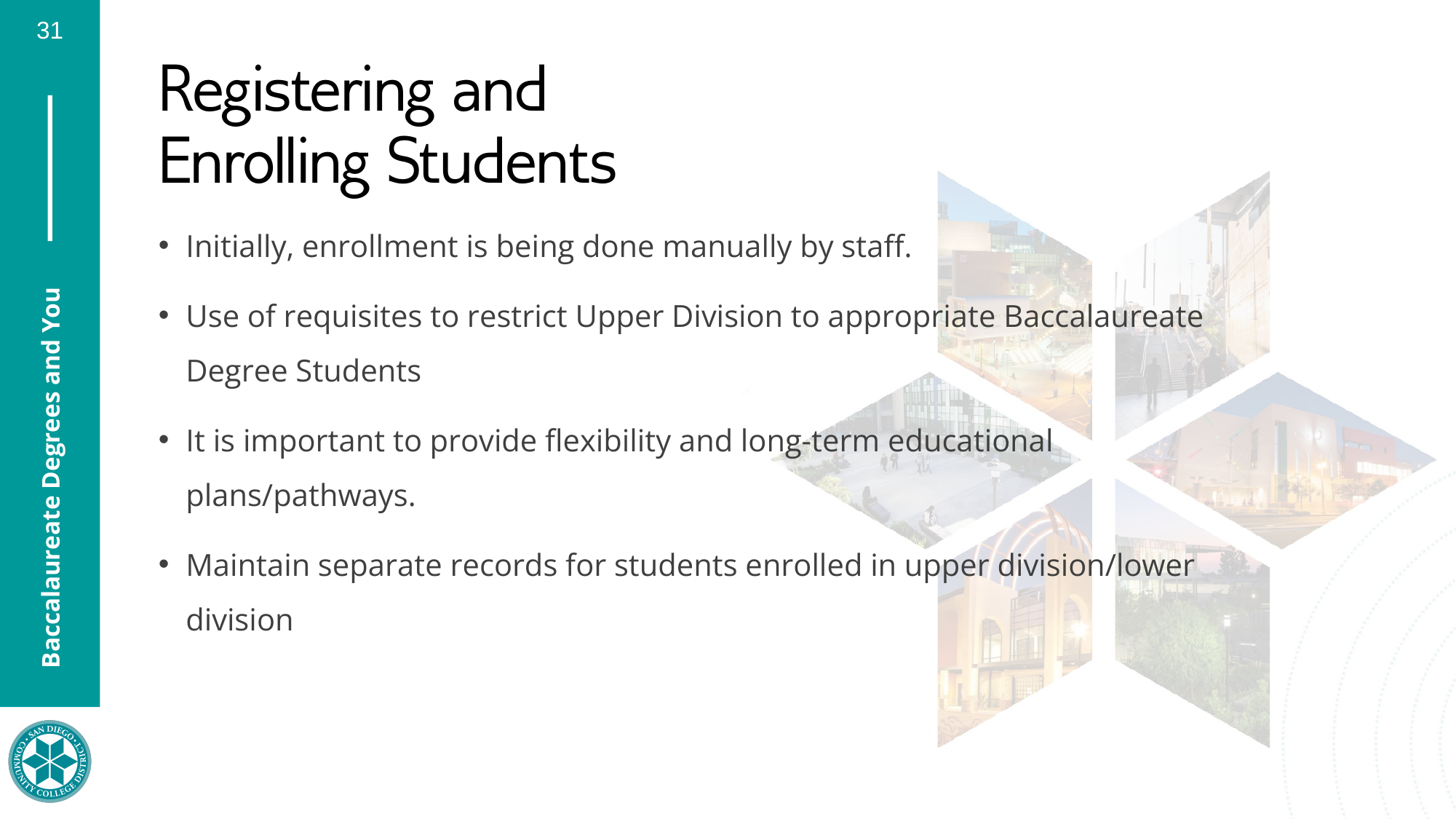

# Registering and Enrolling Students
Initially, enrollment is being done manually by staff.
Use of requisites to restrict Upper Division to appropriate Baccalaureate Degree Students
It is important to provide flexibility and long-term educational plans/pathways.
Maintain separate records for students enrolled in upper division/lower division